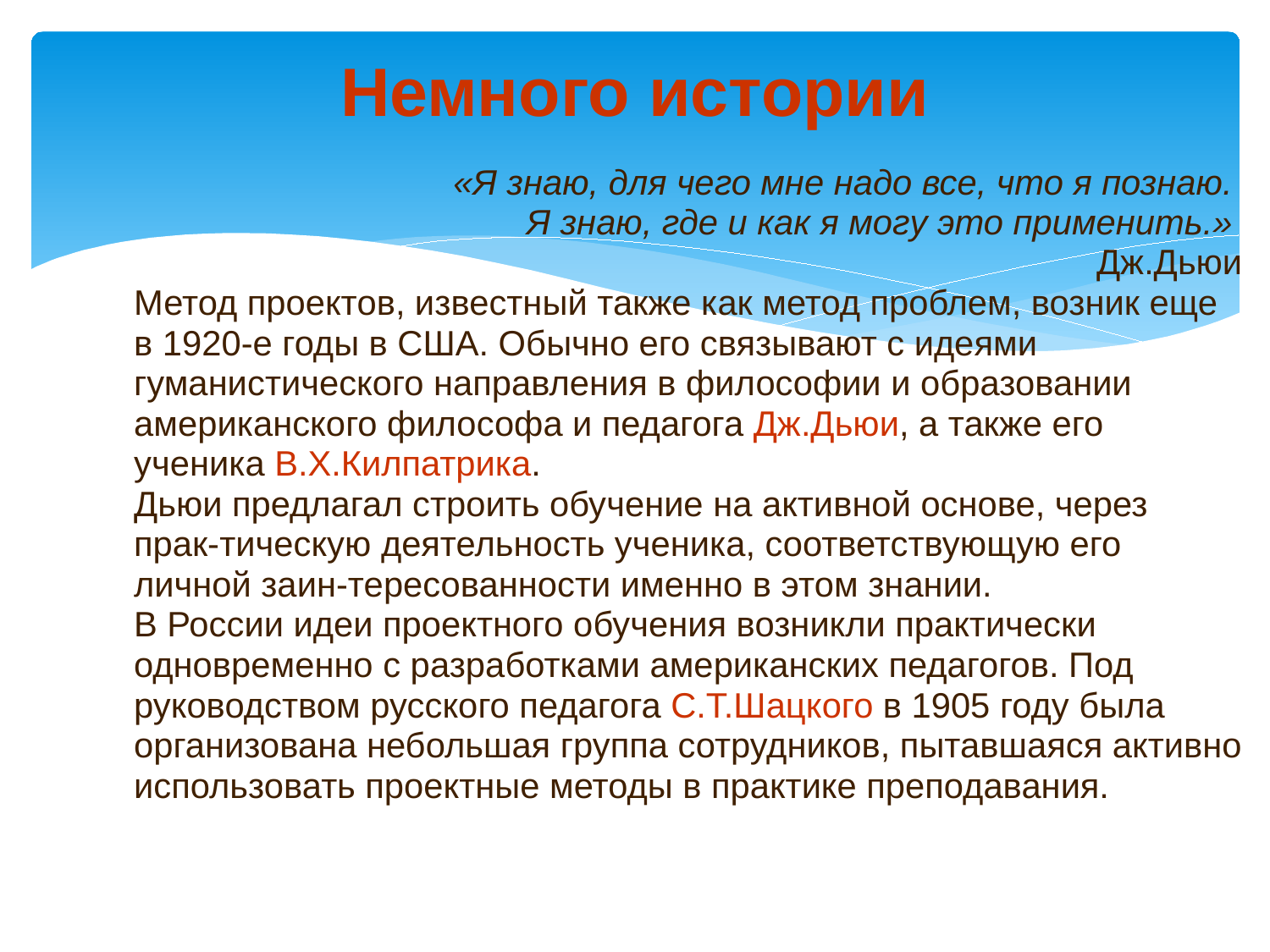

# Немного истории
«Я знаю, для чего мне надо все, что я познаю.
Я знаю, где и как я могу это применить.»
Дж.Дьюи
Метод проектов, известный также как метод проблем, возник еще
в 1920-е годы в США. Обычно его связывают с идеями гуманистического направления в философии и образовании американского философа и педагога Дж.Дьюи, а также его ученика В.Х.Килпатрика.
Дьюи предлагал строить обучение на активной основе, через прак-тическую деятельность ученика, соответствующую его личной заин-тересованности именно в этом знании.
В России идеи проектного обучения возникли практически одновременно с разработками американских педагогов. Под руководством русского педагога С.Т.Шацкого в 1905 году была организована небольшая группа сотрудников, пытавшаяся активно использовать проектные методы в практике преподавания.